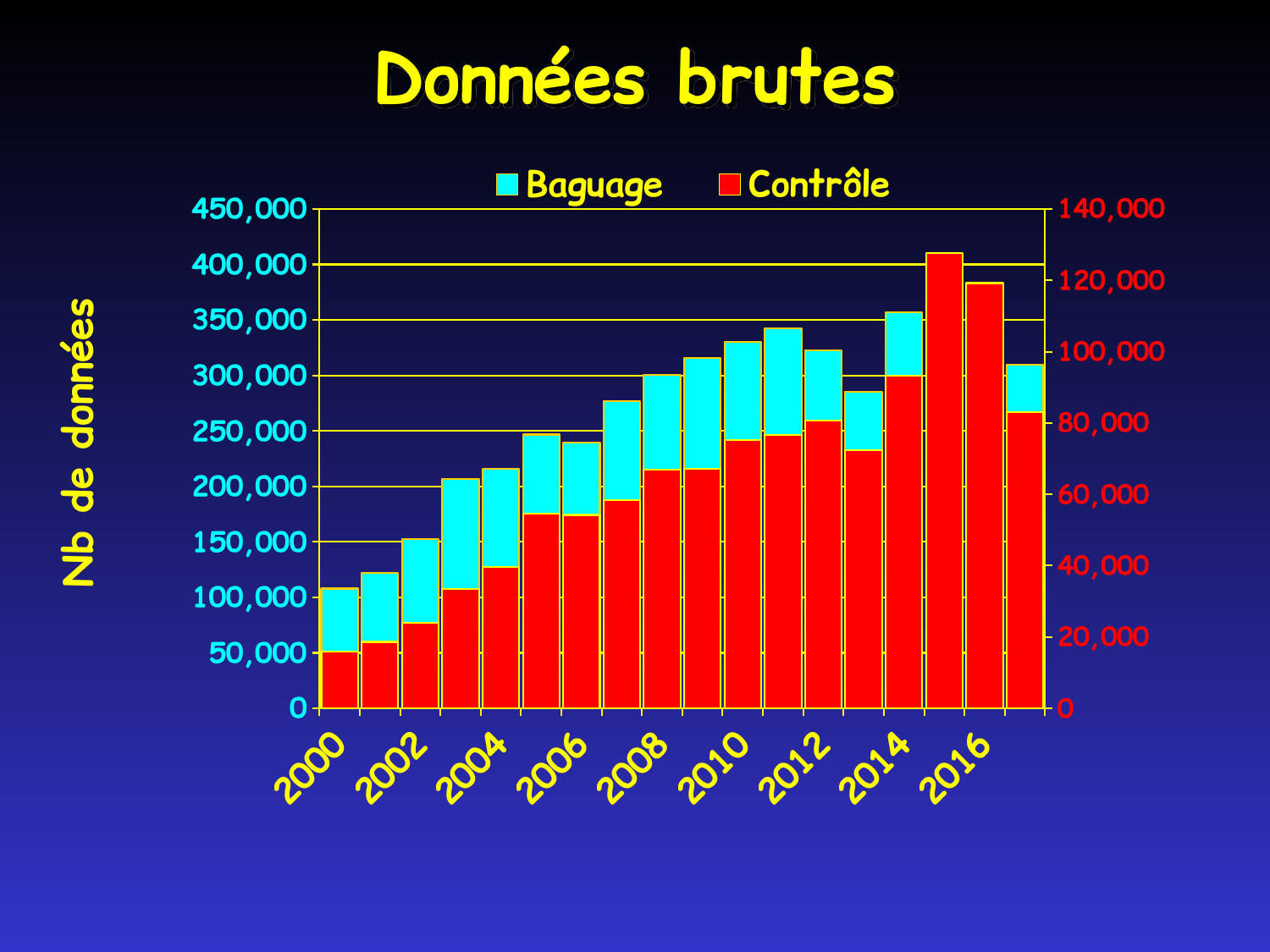

# Données brutes

### Chart

| Category | Baguage | Contrôle |
|---|---|---|
| 2000 | 107956.0 | 15806.0 |
| 2001 | 121873.0 | 18641.0 |
| 2002 | 152656.0 | 23958.0 |
| 2003 | 206999.0 | 33363.0 |
| 2004 | 215789.0 | 39664.0 |
| 2005 | 246786.0 | 54604.0 |
| 2006 | 239390.0 | 54230.0 |
| 2007 | 276805.0 | 58353.0 |
| 2008 | 300717.0 | 66930.0 |
| 2009 | 315873.0 | 67126.0 |
| 2010 | 330331.0 | 75131.0 |
| 2011 | 342633.0 | 76668.0 |
| 2012 | 322385.0 | 80767.0 |
| 2013 | 285321.0 | 72383.0 |
| 2014 | 357069.0 | 93341.0 |
| 2015 | 387488.0 | 127594.0 |
| 2016 | 335197.0 | 119229.0 |
| 2017 | 309417.0 | 82956.0 |